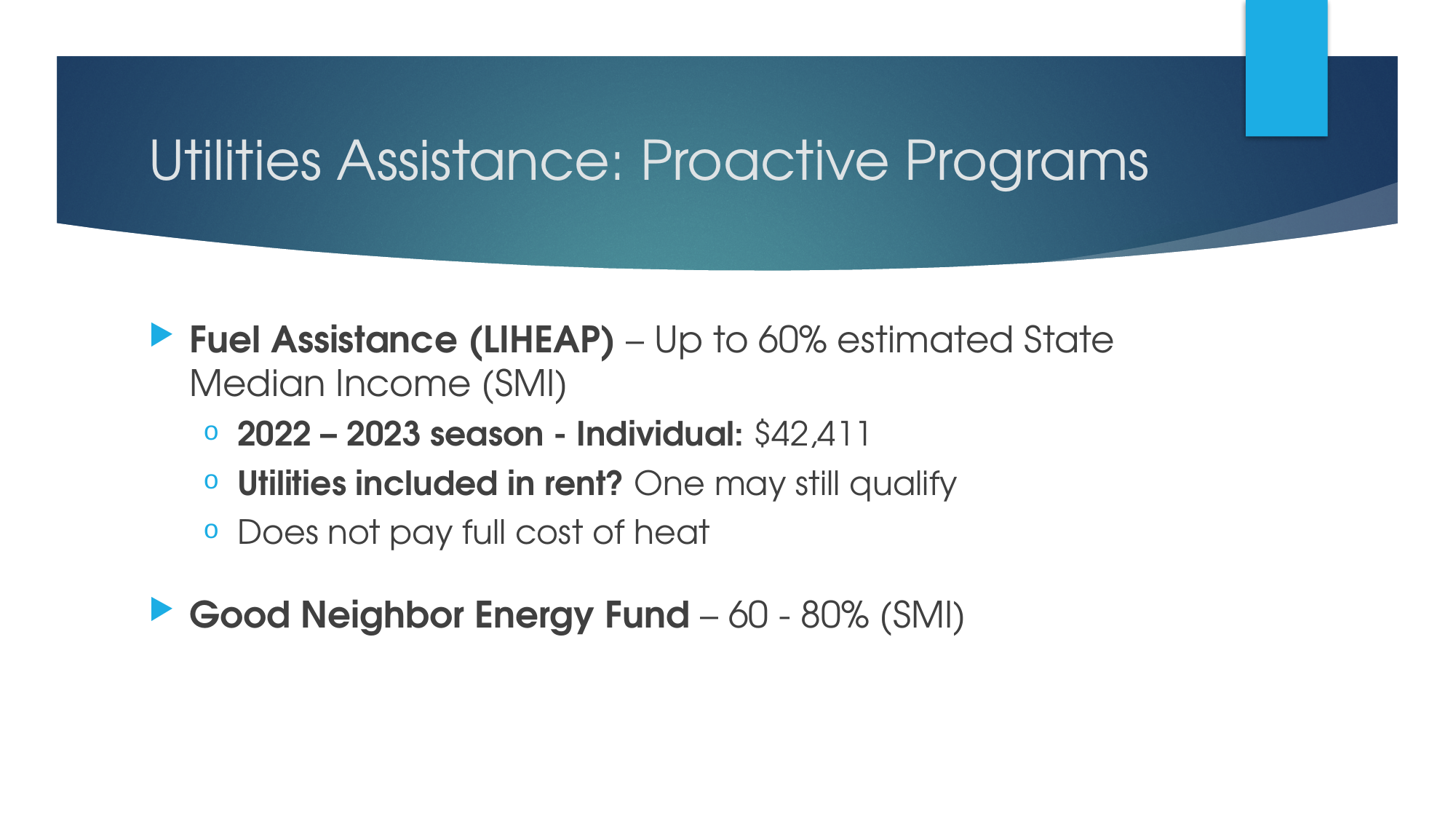

# Utilities Assistance: Proactive Programs
Fuel Assistance (LIHEAP) – Up to 60% estimated State Median Income (SMI)
2022 – 2023 season - Individual: $42,411
Utilities included in rent? One may still qualify
Does not pay full cost of heat

Good Neighbor Energy Fund – 60 - 80% (SMI)